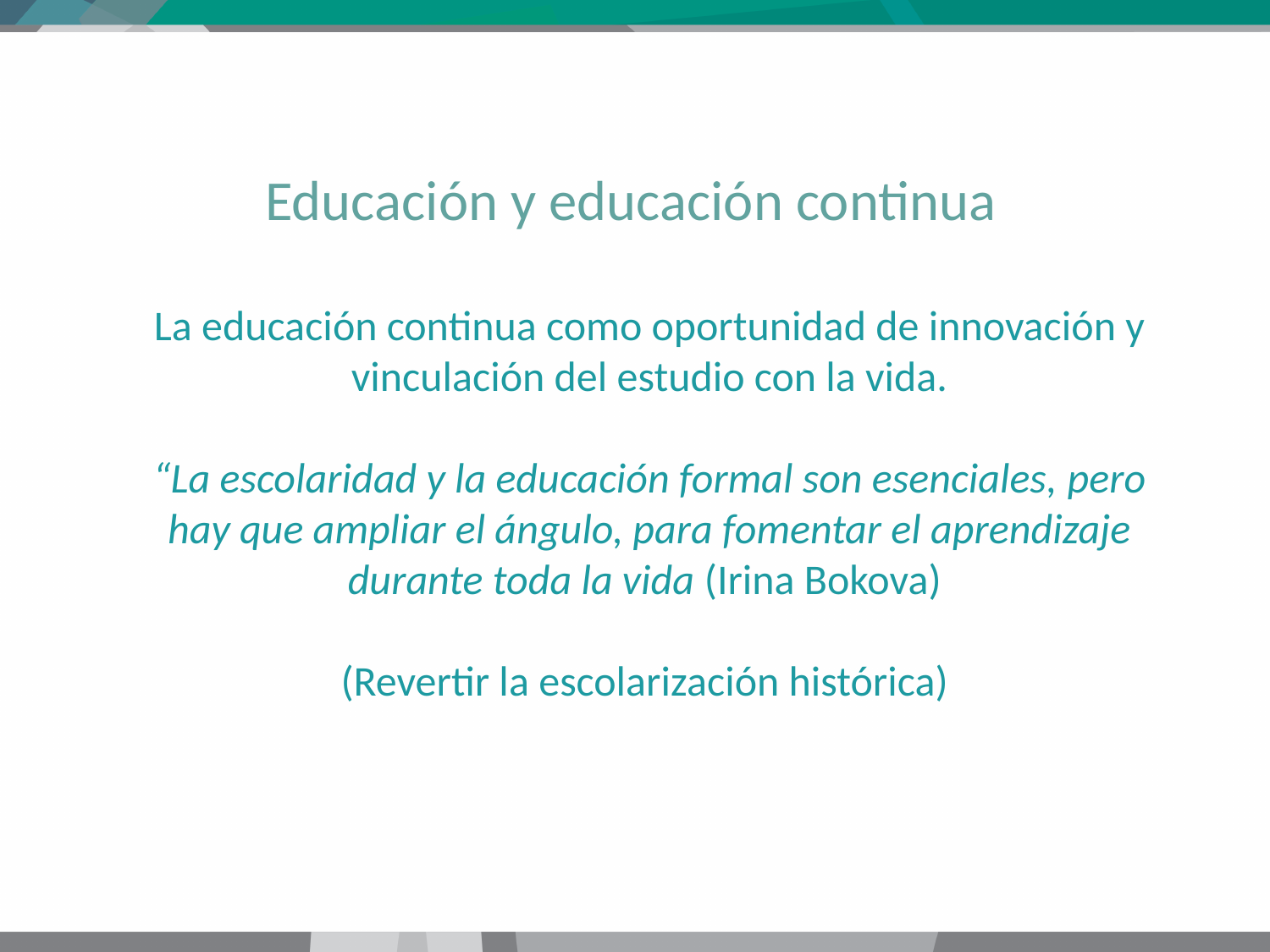

# Educación y educación continua
La educación continua como oportunidad de innovación y vinculación del estudio con la vida.

“La escolaridad y la educación formal son esenciales, pero hay que ampliar el ángulo, para fomentar el aprendizaje durante toda la vida (Irina Bokova)

(Revertir la escolarización histórica)